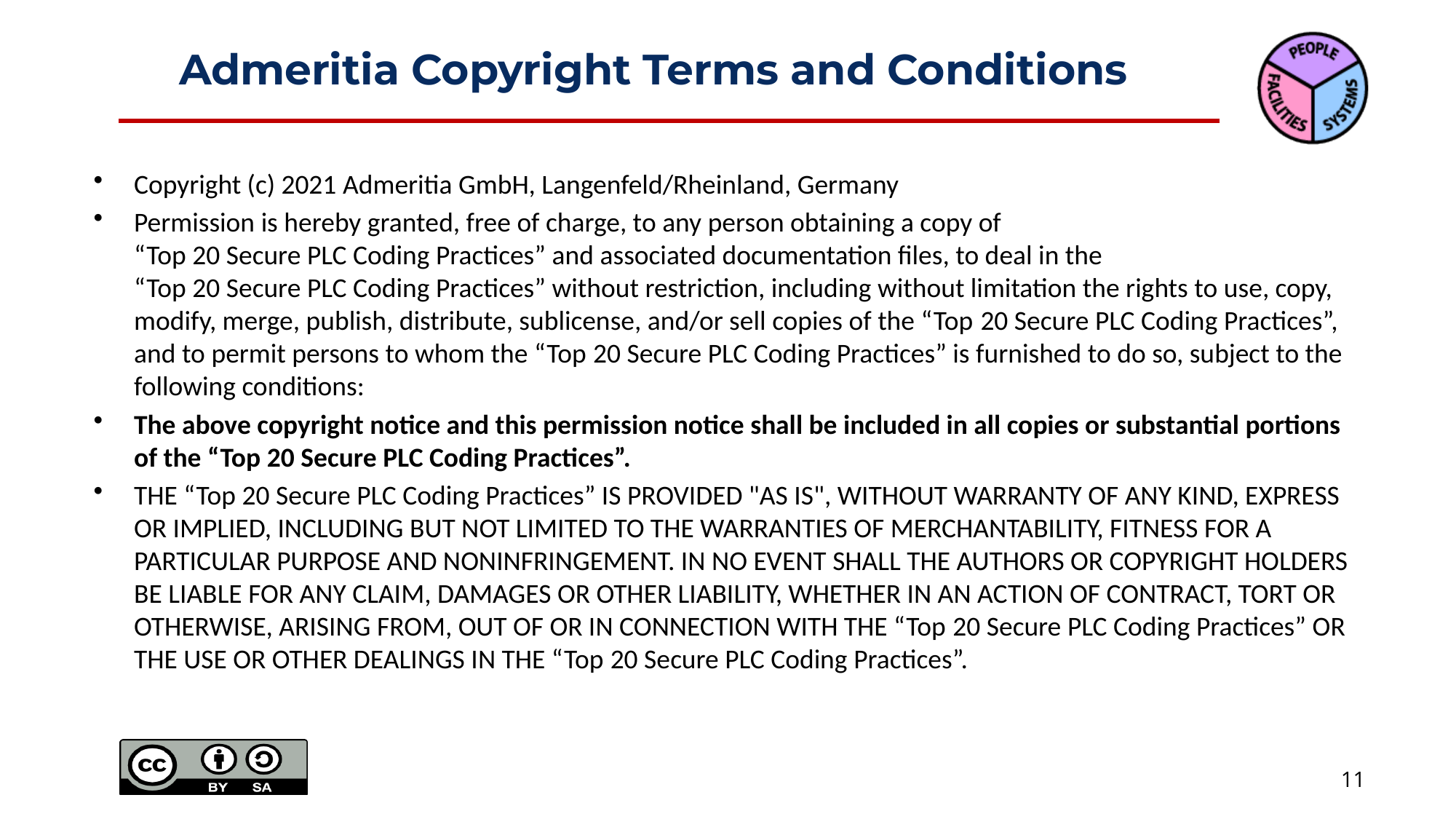

# Admeritia Copyright Terms and Conditions
Copyright (c) 2021 Admeritia GmbH, Langenfeld/Rheinland, Germany
Permission is hereby granted, free of charge, to any person obtaining a copy of “Top 20 Secure PLC Coding Practices” and associated documentation files, to deal in the “Top 20 Secure PLC Coding Practices” without restriction, including without limitation the rights to use, copy, modify, merge, publish, distribute, sublicense, and/or sell copies of the “Top 20 Secure PLC Coding Practices”, and to permit persons to whom the “Top 20 Secure PLC Coding Practices” is furnished to do so, subject to the following conditions:
The above copyright notice and this permission notice shall be included in all copies or substantial portions of the “Top 20 Secure PLC Coding Practices”.
THE “Top 20 Secure PLC Coding Practices” IS PROVIDED "AS IS", WITHOUT WARRANTY OF ANY KIND, EXPRESS OR IMPLIED, INCLUDING BUT NOT LIMITED TO THE WARRANTIES OF MERCHANTABILITY, FITNESS FOR A PARTICULAR PURPOSE AND NONINFRINGEMENT. IN NO EVENT SHALL THE AUTHORS OR COPYRIGHT HOLDERS BE LIABLE FOR ANY CLAIM, DAMAGES OR OTHER LIABILITY, WHETHER IN AN ACTION OF CONTRACT, TORT OR OTHERWISE, ARISING FROM, OUT OF OR IN CONNECTION WITH THE “Top 20 Secure PLC Coding Practices” OR THE USE OR OTHER DEALINGS IN THE “Top 20 Secure PLC Coding Practices”.